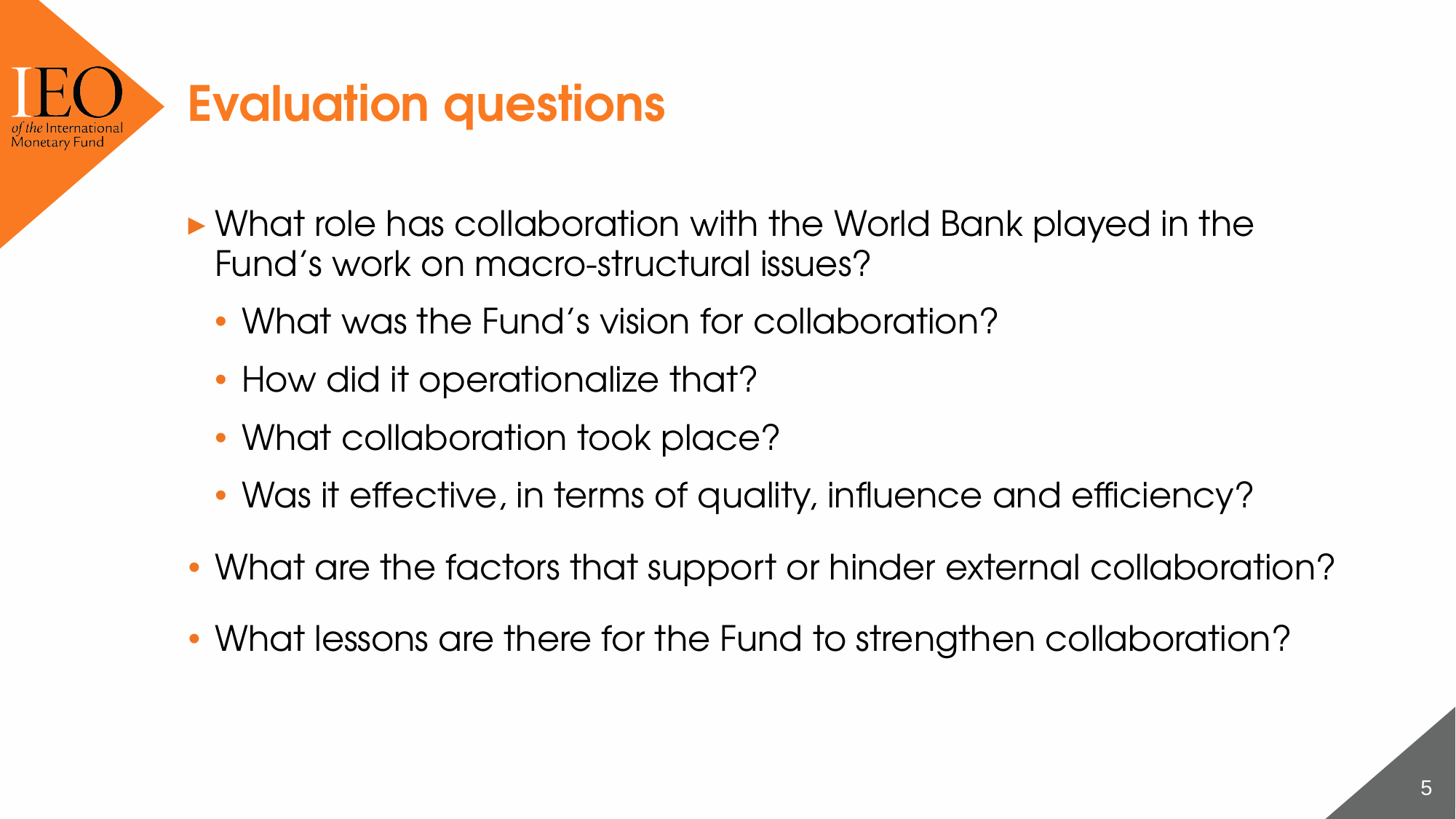

# Evaluation questions
What role has collaboration with the World Bank played in the Fund’s work on macro-structural issues?
What was the Fund’s vision for collaboration?
How did it operationalize that?
What collaboration took place?
Was it effective, in terms of quality, influence and efficiency?
What are the factors that support or hinder external collaboration?
What lessons are there for the Fund to strengthen collaboration?